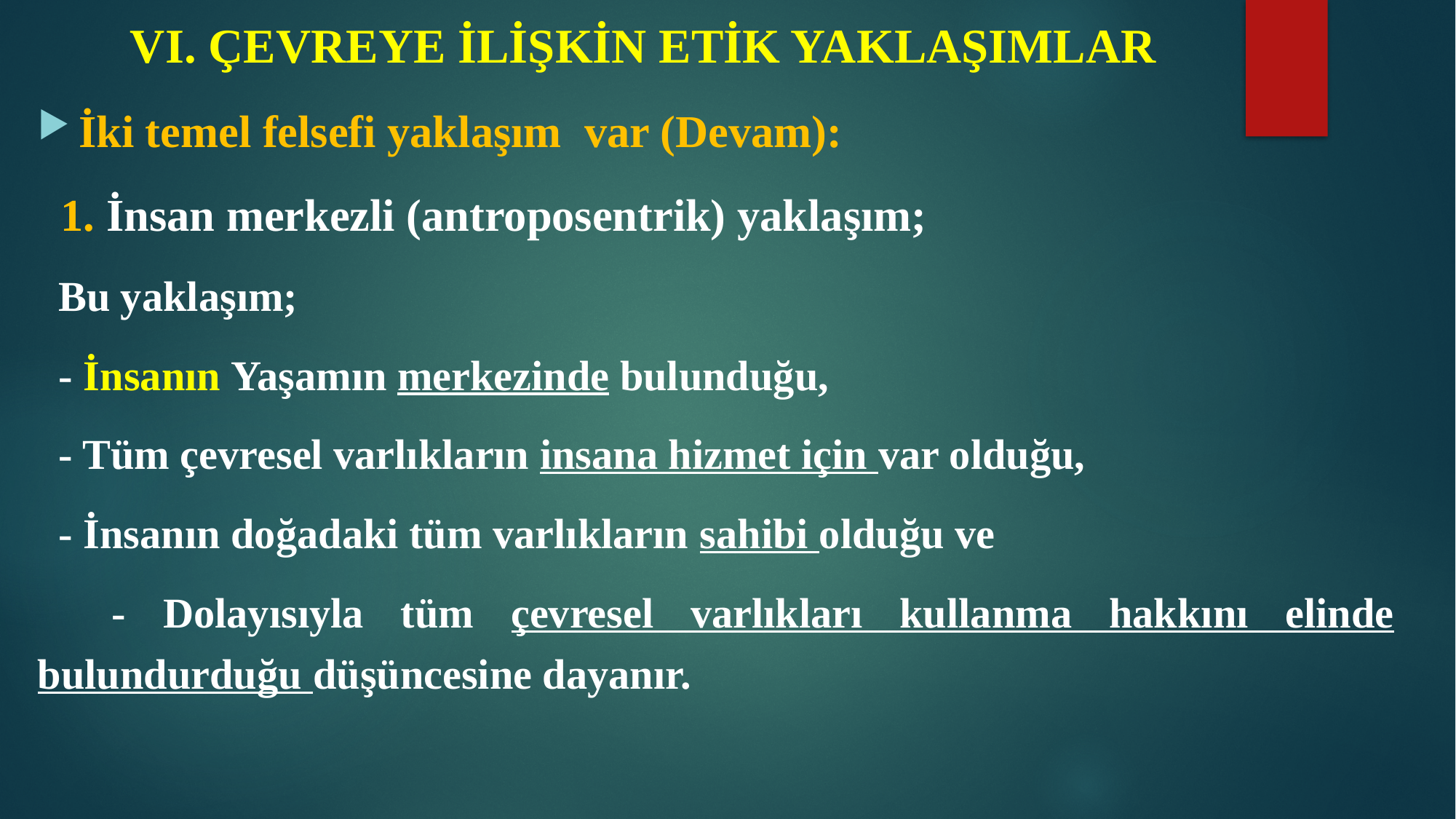

# VI. ÇEVREYE İLİŞKİN ETİK YAKLAŞIMLAR
İki temel felsefi yaklaşım  var (Devam):
  1. İnsan merkezli (antroposentrik) yaklaşım;
   Bu yaklaşım;
  - İnsanın Yaşamın merkezinde bulunduğu,
  - Tüm çevresel varlıkların insana hizmet için var olduğu,
  - İnsanın doğadaki tüm varlıkların sahibi olduğu ve
  - Dolayısıyla tüm çevresel varlıkları kullanma hakkını elinde bulundurduğu düşüncesine dayanır.